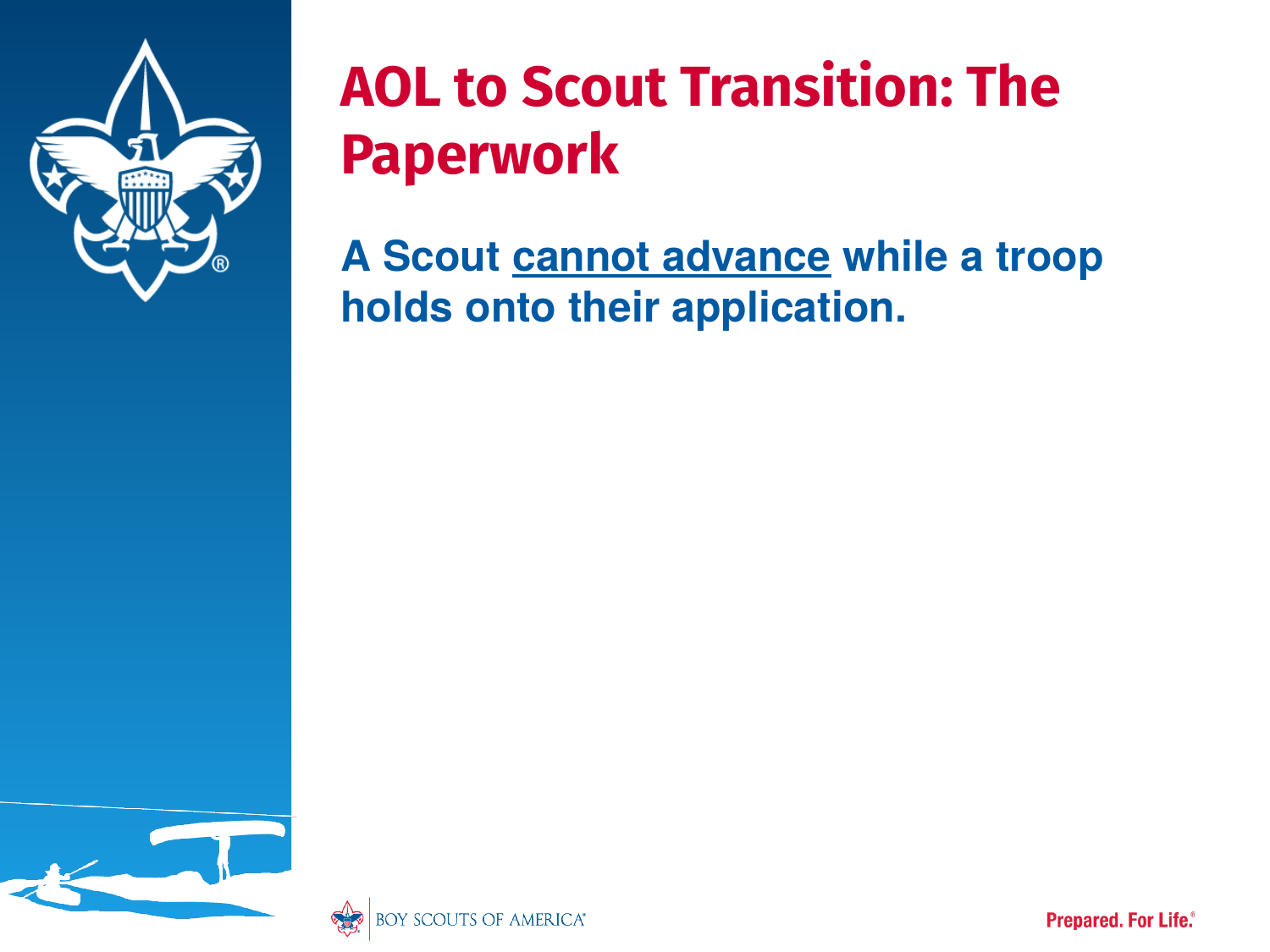

# AOL to Scout Transition: The Paperwork
A Scout cannot advance while a troop holds onto their application.